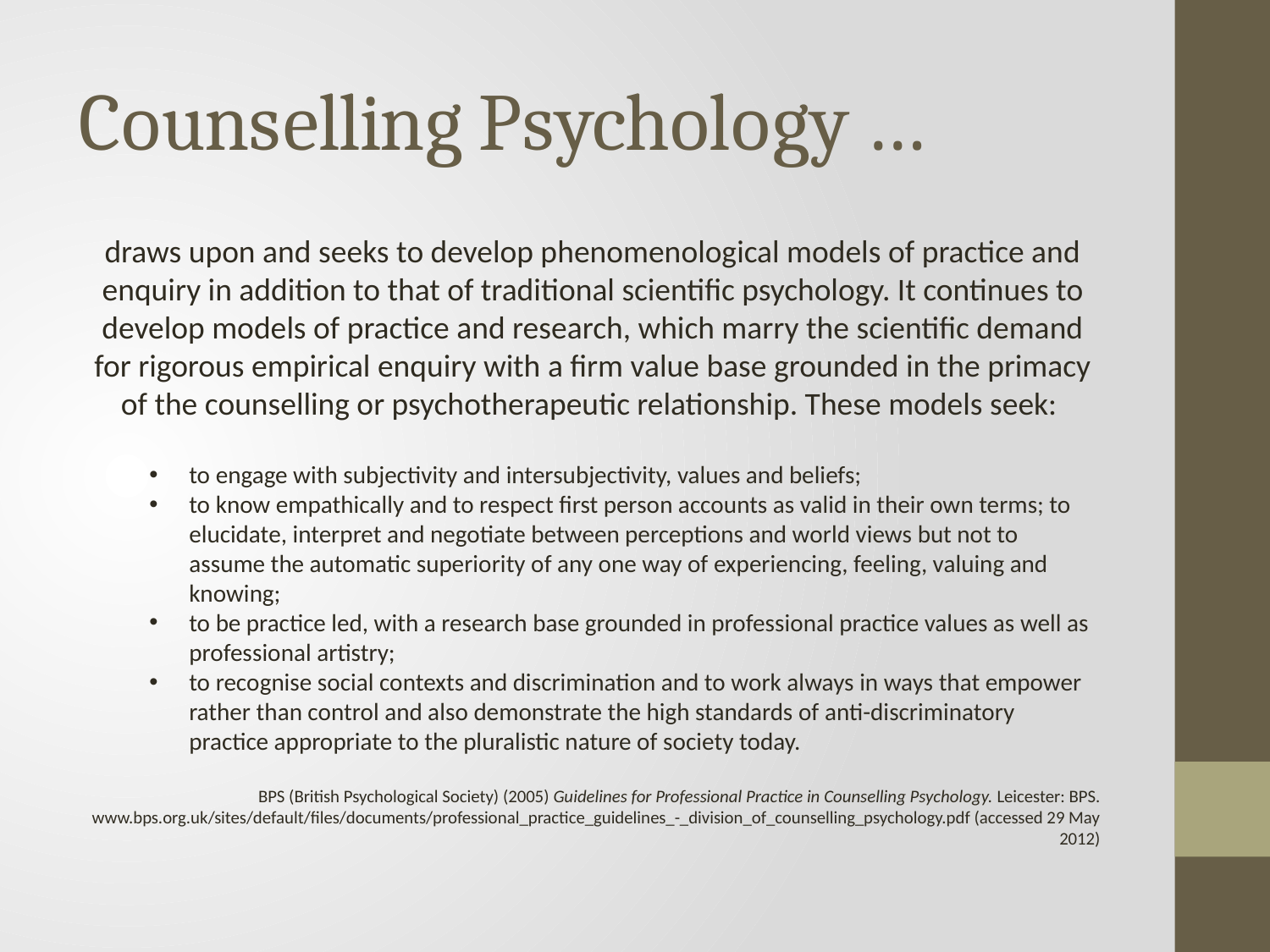

# Counselling Psychology …
draws upon and seeks to develop phenomenological models of practice and enquiry in addition to that of traditional scientific psychology. It continues to develop models of practice and research, which marry the scientific demand for rigorous empirical enquiry with a firm value base grounded in the primacy of the counselling or psychotherapeutic relationship. These models seek:

to engage with subjectivity and intersubjectivity, values and beliefs;
to know empathically and to respect first person accounts as valid in their own terms; to elucidate, interpret and negotiate between perceptions and world views but not to assume the automatic superiority of any one way of experiencing, feeling, valuing and knowing;
to be practice led, with a research base grounded in professional practice values as well as professional artistry;
to recognise social contexts and discrimination and to work always in ways that empower rather than control and also demonstrate the high standards of anti-discriminatory practice appropriate to the pluralistic nature of society today.

BPS (British Psychological Society) (2005) Guidelines for Professional Practice in Counselling Psychology. Leicester: BPS. www.bps.org.uk/sites/default/files/documents/professional_practice_guidelines_-_division_of_counselling_psychology.pdf (accessed 29 May 2012)